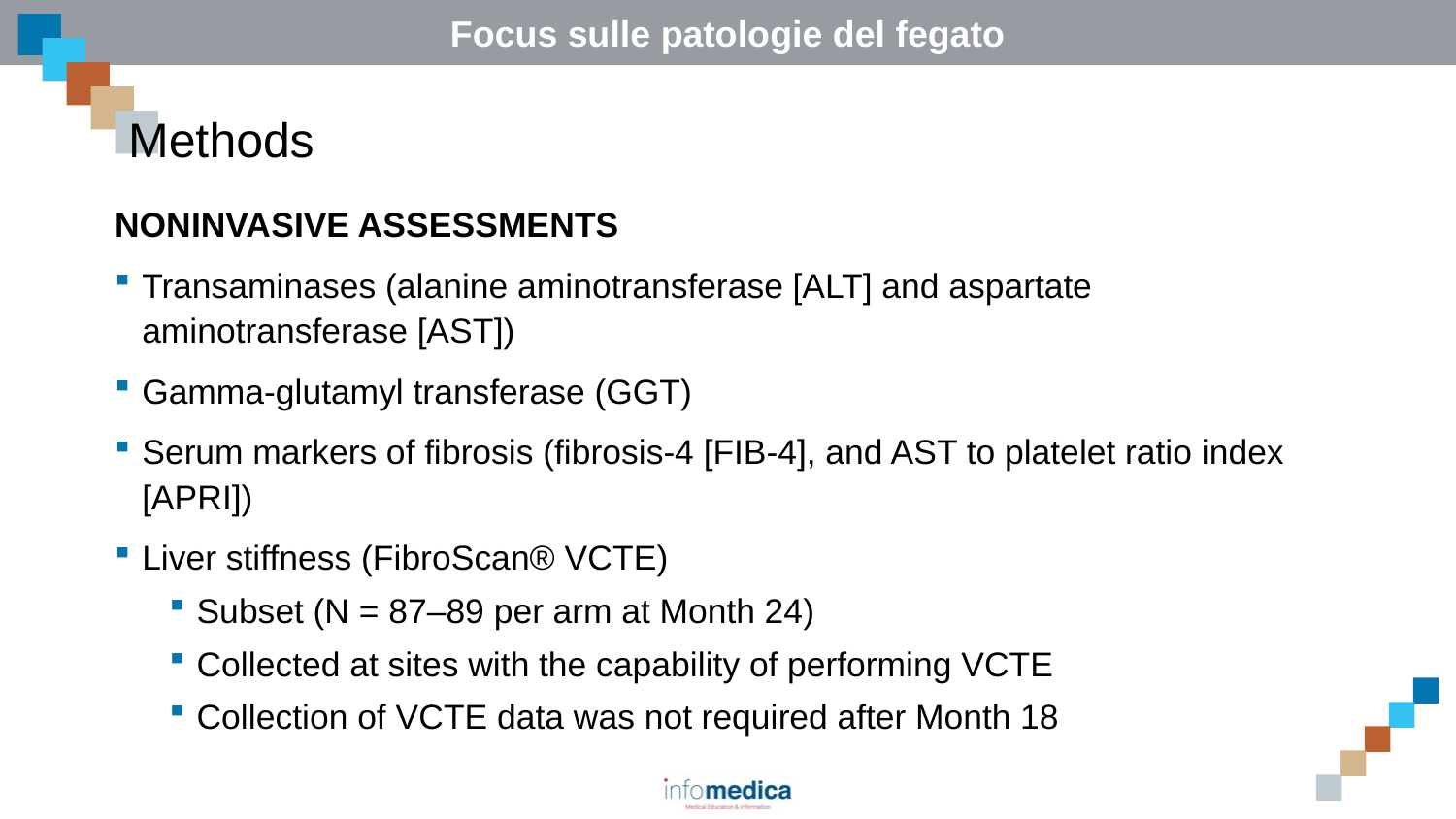

# Methods
NONINVASIVE ASSESSMENTS
Transaminases (alanine aminotransferase [ALT] and aspartate aminotransferase [AST])
Gamma-glutamyl transferase (GGT)
Serum markers of fibrosis (fibrosis-4 [FIB-4], and AST to platelet ratio index [APRI])
Liver stiffness (FibroScan® VCTE)
Subset (N = 87–89 per arm at Month 24)
Collected at sites with the capability of performing VCTE
Collection of VCTE data was not required after Month 18